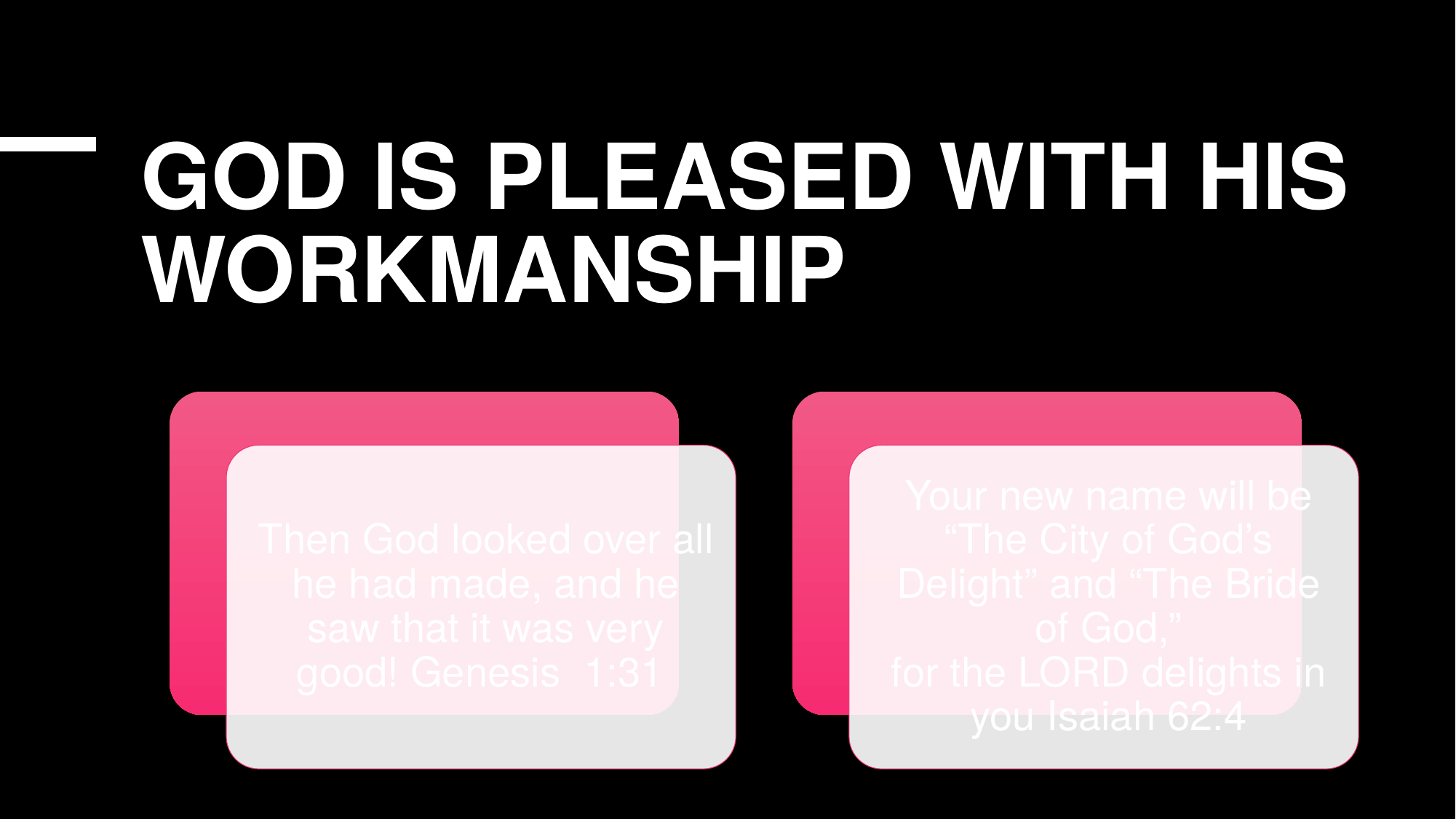

# God is pleased with his workmanship
Then God looked over all he had made, and he saw that it was very good! Genesis  1:31
Your new name will be “The City of God’s Delight” and “The Bride of God,”
for the LORD delights in you Isaiah 62:4